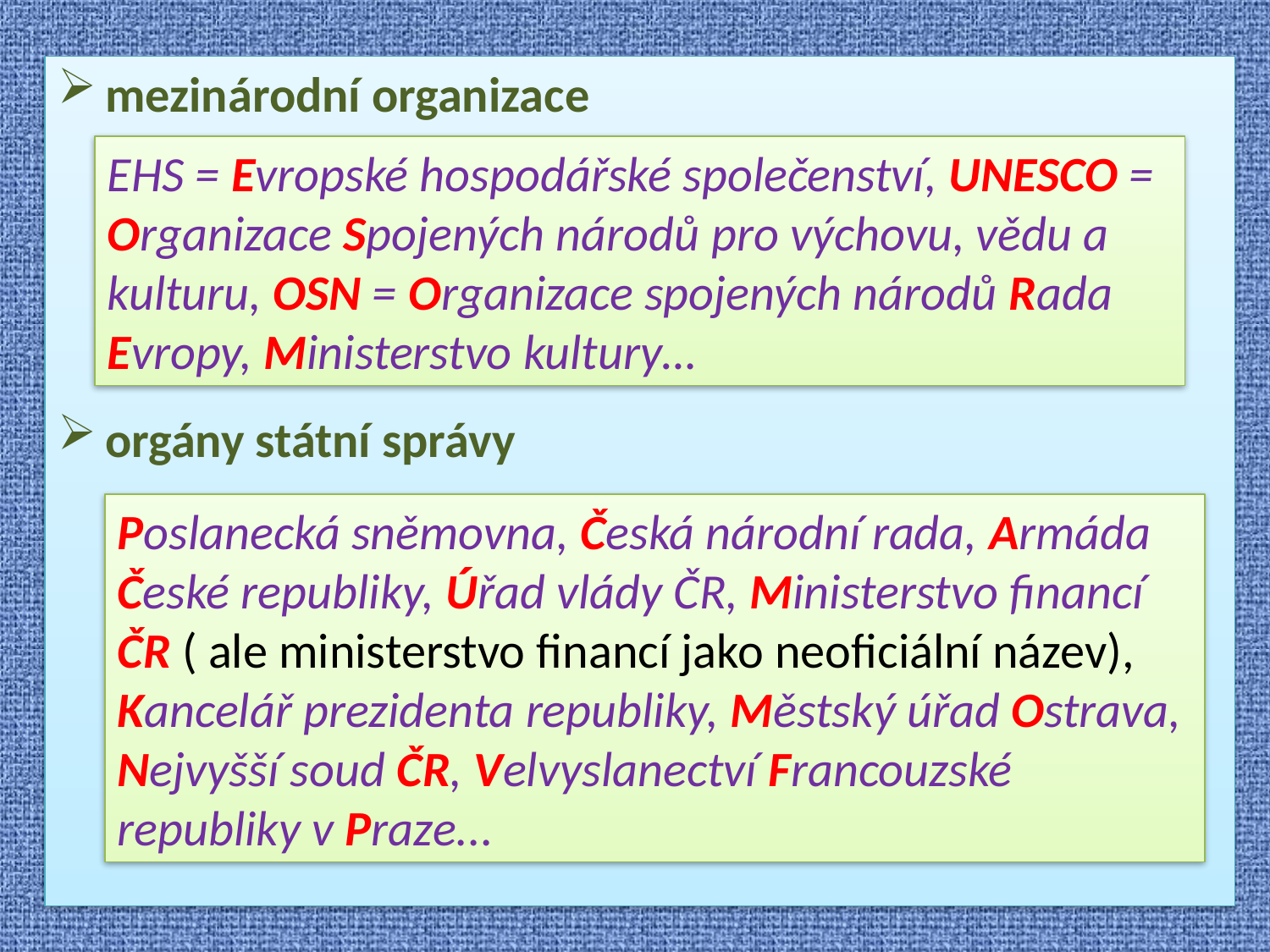

mezinárodní organizace

orgány státní správy

EHS = Evropské hospodářské společenství, UNESCO = Organizace Spojených národů pro výchovu, vědu a kulturu, OSN = Organizace spojených národů Rada Evropy, Ministerstvo kultury…
Poslanecká sněmovna, Česká národní rada, Armáda České republiky, Úřad vlády ČR, Ministerstvo financí ČR ( ale ministerstvo financí jako neoficiální název), Kancelář prezidenta republiky, Městský úřad Ostrava, Nejvyšší soud ČR, Velvyslanectví Francouzské republiky v Praze...